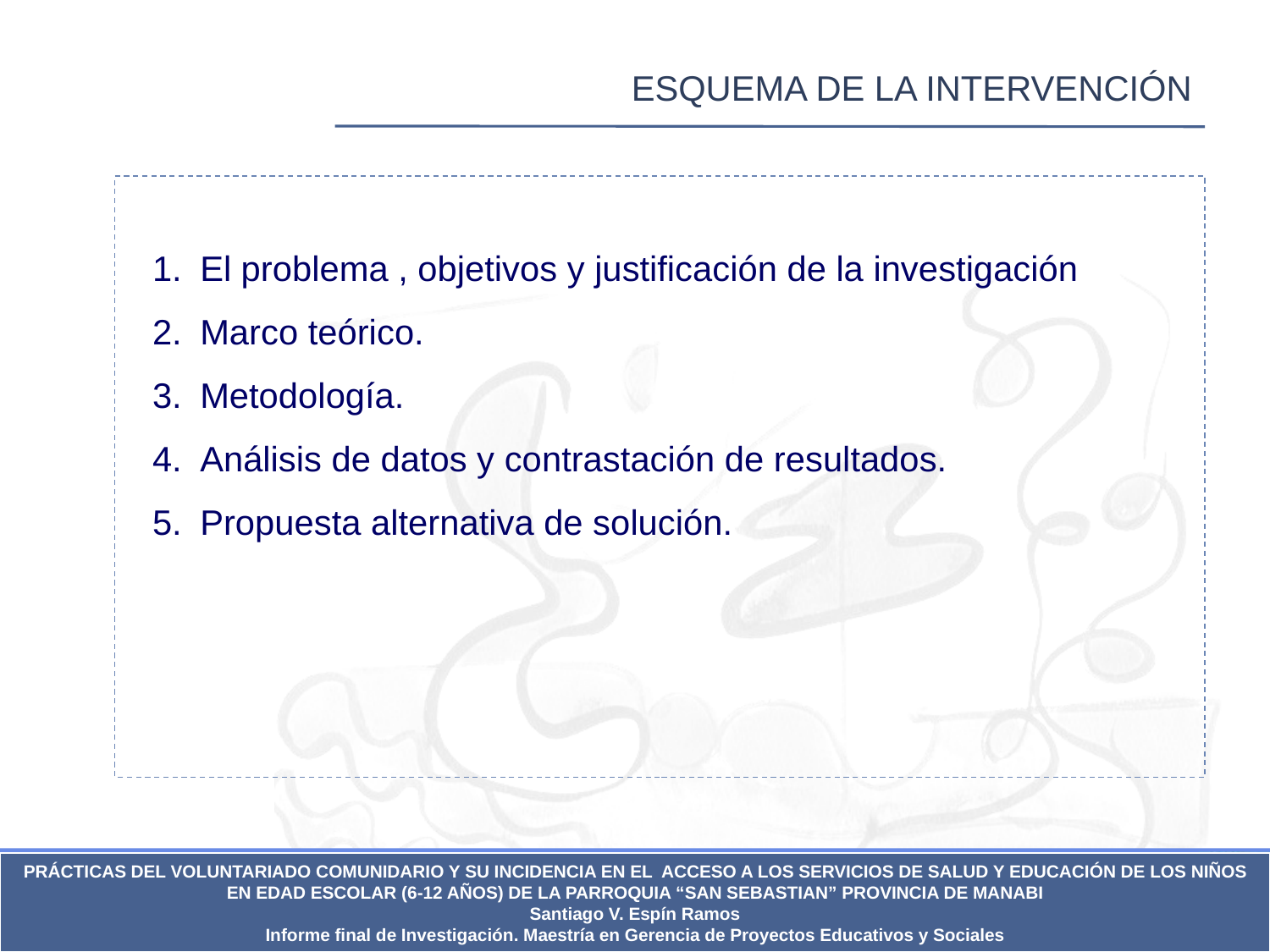

# ESQUEMA DE LA INTERVENCIÓN

El problema , objetivos y justificación de la investigación
Marco teórico.
Metodología.
Análisis de datos y contrastación de resultados.
Propuesta alternativa de solución.
PRÁCTICAS DEL VOLUNTARIADO COMUNIDARIO Y SU INCIDENCIA EN EL  ACCESO A LOS SERVICIOS DE SALUD Y EDUCACIÓN DE LOS NIÑOS EN EDAD ESCOLAR (6-12 AÑOS) DE LA PARROQUIA “SAN SEBASTIAN” PROVINCIA DE MANABI
Santiago V. Espín Ramos
Informe final de Investigación. Maestría en Gerencia de Proyectos Educativos y Sociales